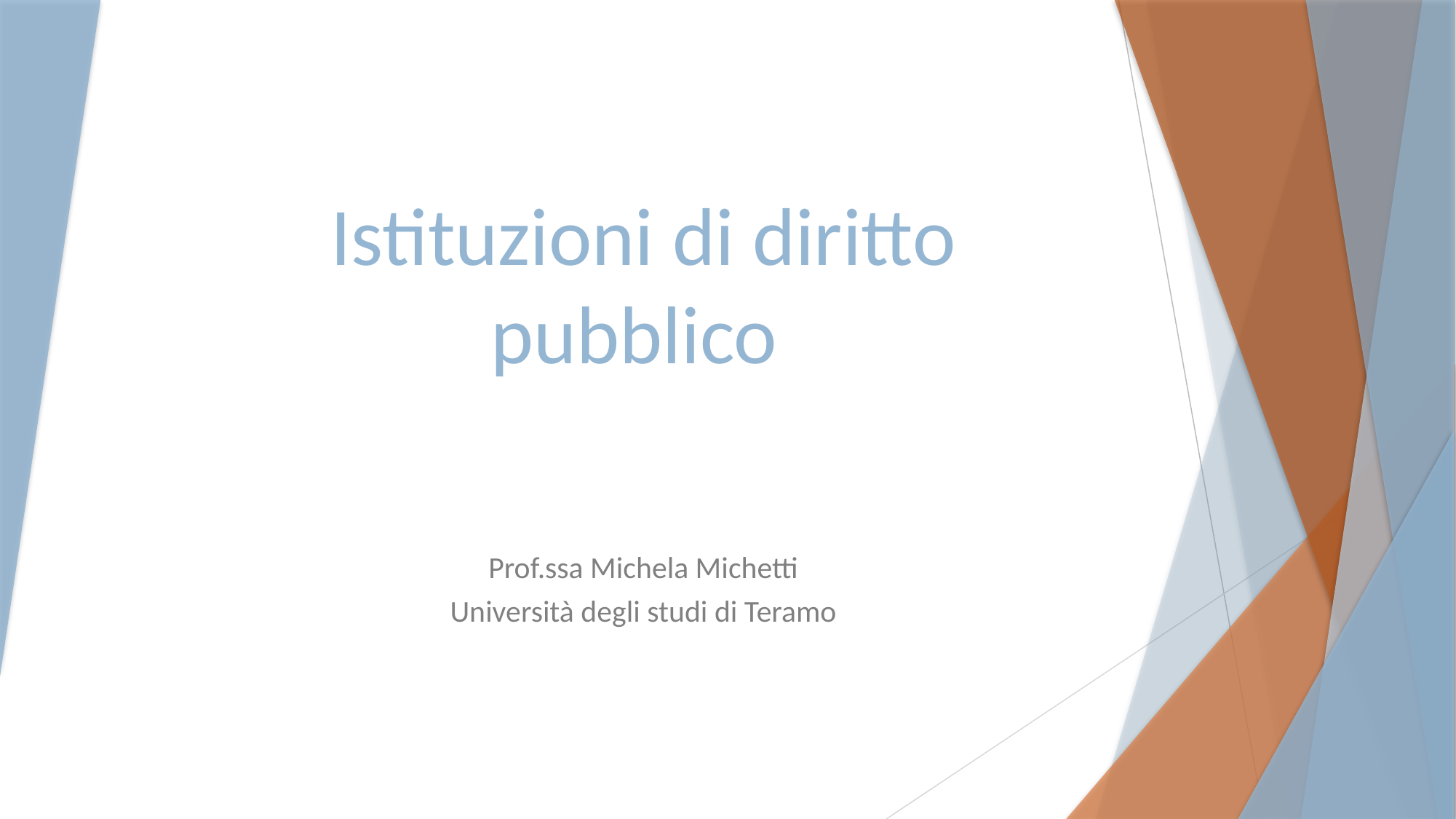

# Istituzioni di diritto pubblico
Prof.ssa Michela Michetti
Università degli studi di Teramo